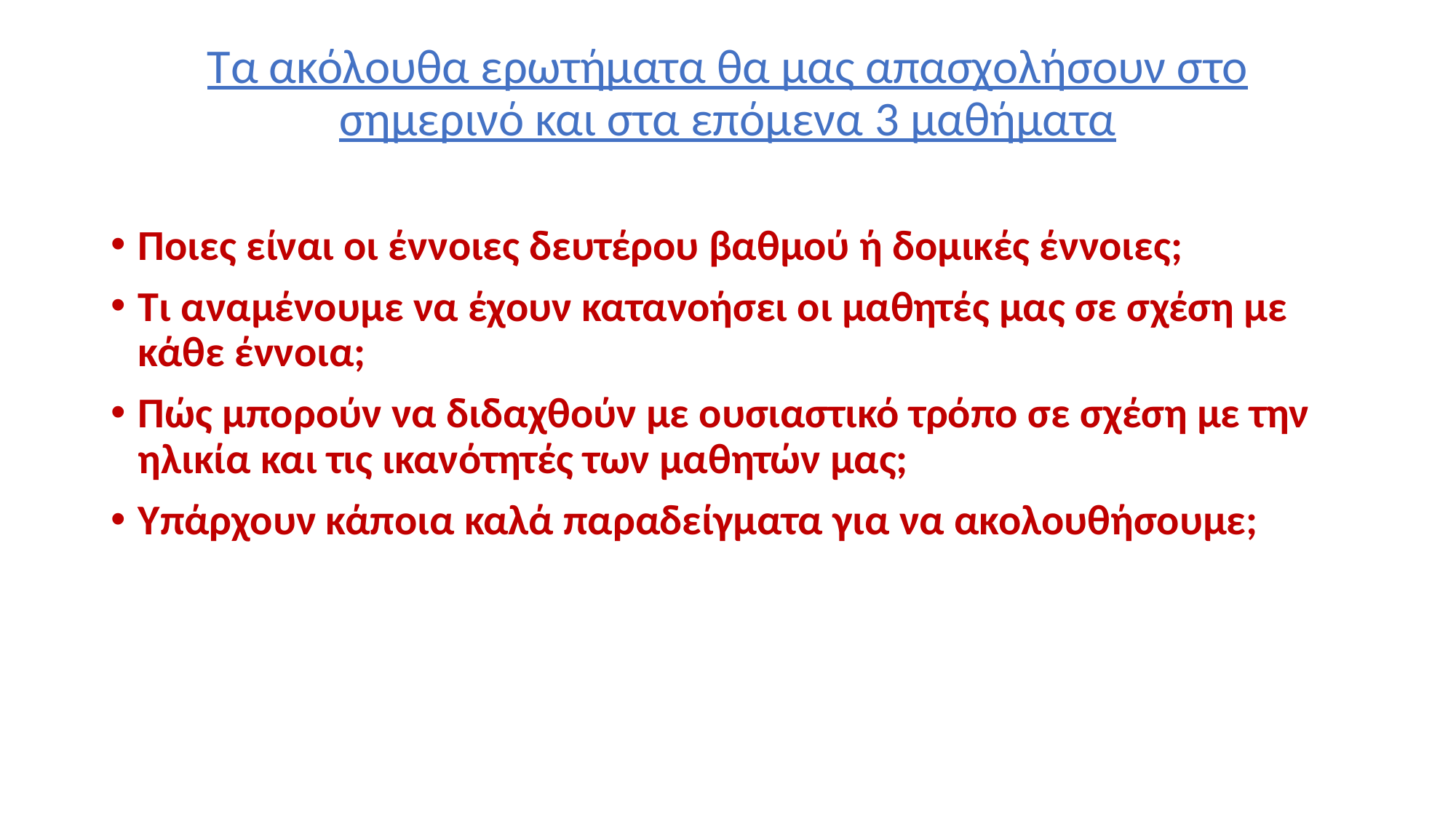

# Τα ακόλουθα ερωτήματα θα μας απασχολήσουν στο σημερινό και στα επόμενα 3 μαθήματα
Ποιες είναι οι έννοιες δευτέρου βαθμού ή δομικές έννοιες;
Τι αναμένουμε να έχουν κατανοήσει οι μαθητές μας σε σχέση με κάθε έννοια;
Πώς μπορούν να διδαχθούν με ουσιαστικό τρόπο σε σχέση με την ηλικία και τις ικανότητές των μαθητών μας;
Υπάρχουν κάποια καλά παραδείγματα για να ακολουθήσουμε;